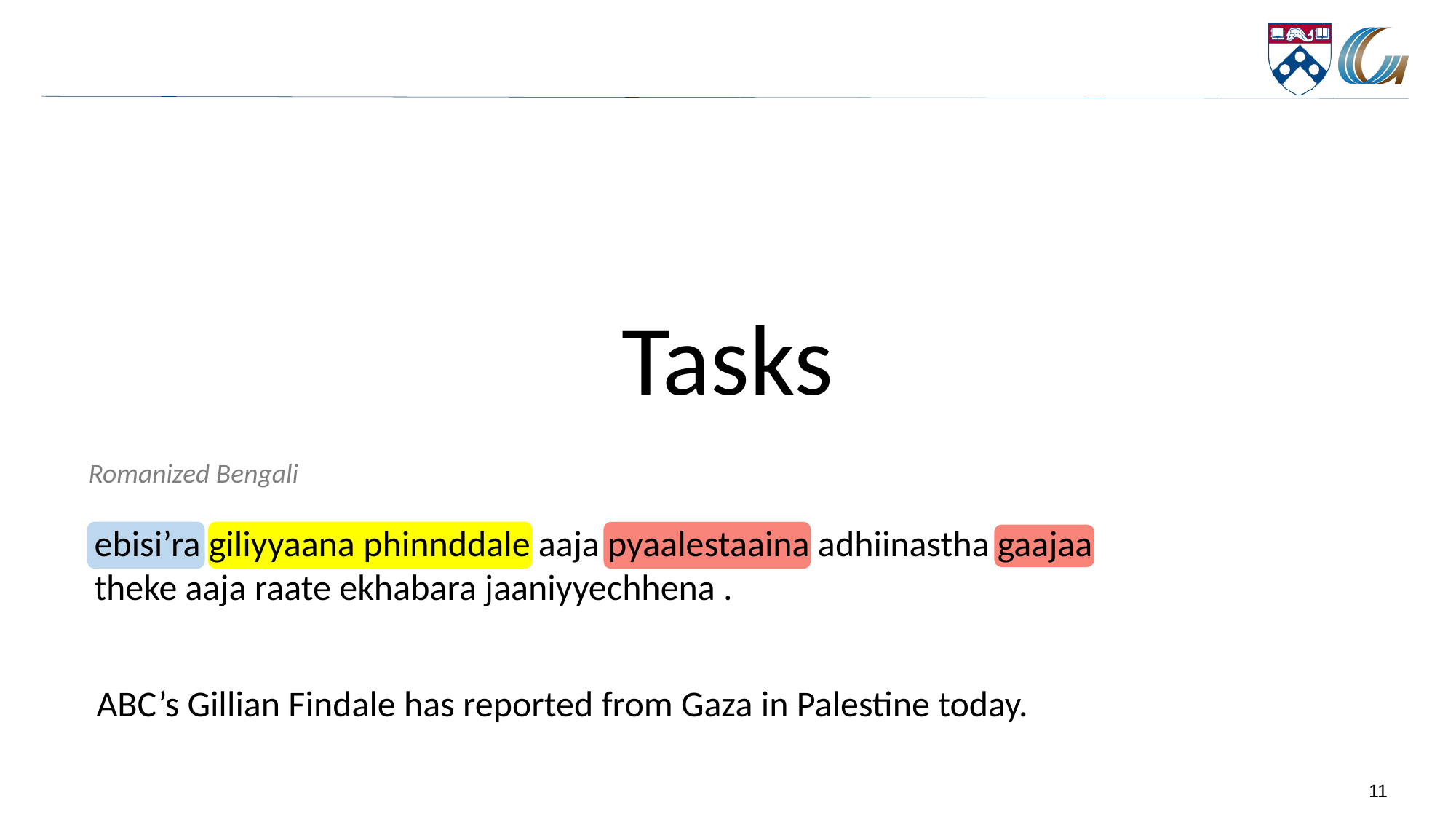

#

Tasks

Romanized Bengali
ebisi’ra giliyyaana phinnddale aaja pyaalestaaina adhiinastha gaajaa theke aaja raate ekhabara jaaniyyechhena .

ABC’s Gillian Findale has reported from Gaza in Palestine today.
11